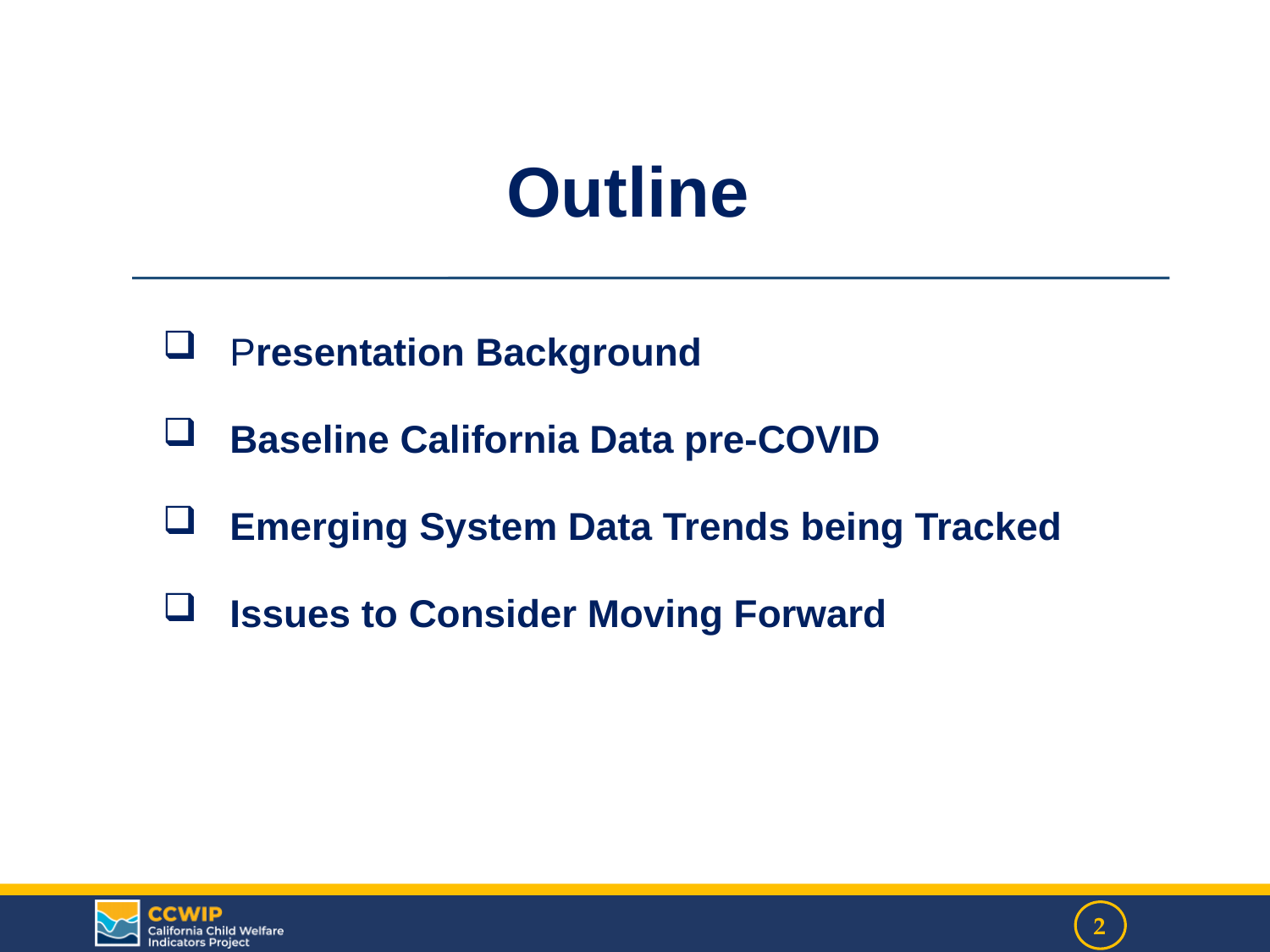

Outline
   Presentation Background
   Baseline California Data pre-COVID
   Emerging System Data Trends being Tracked
   Issues to Consider Moving Forward